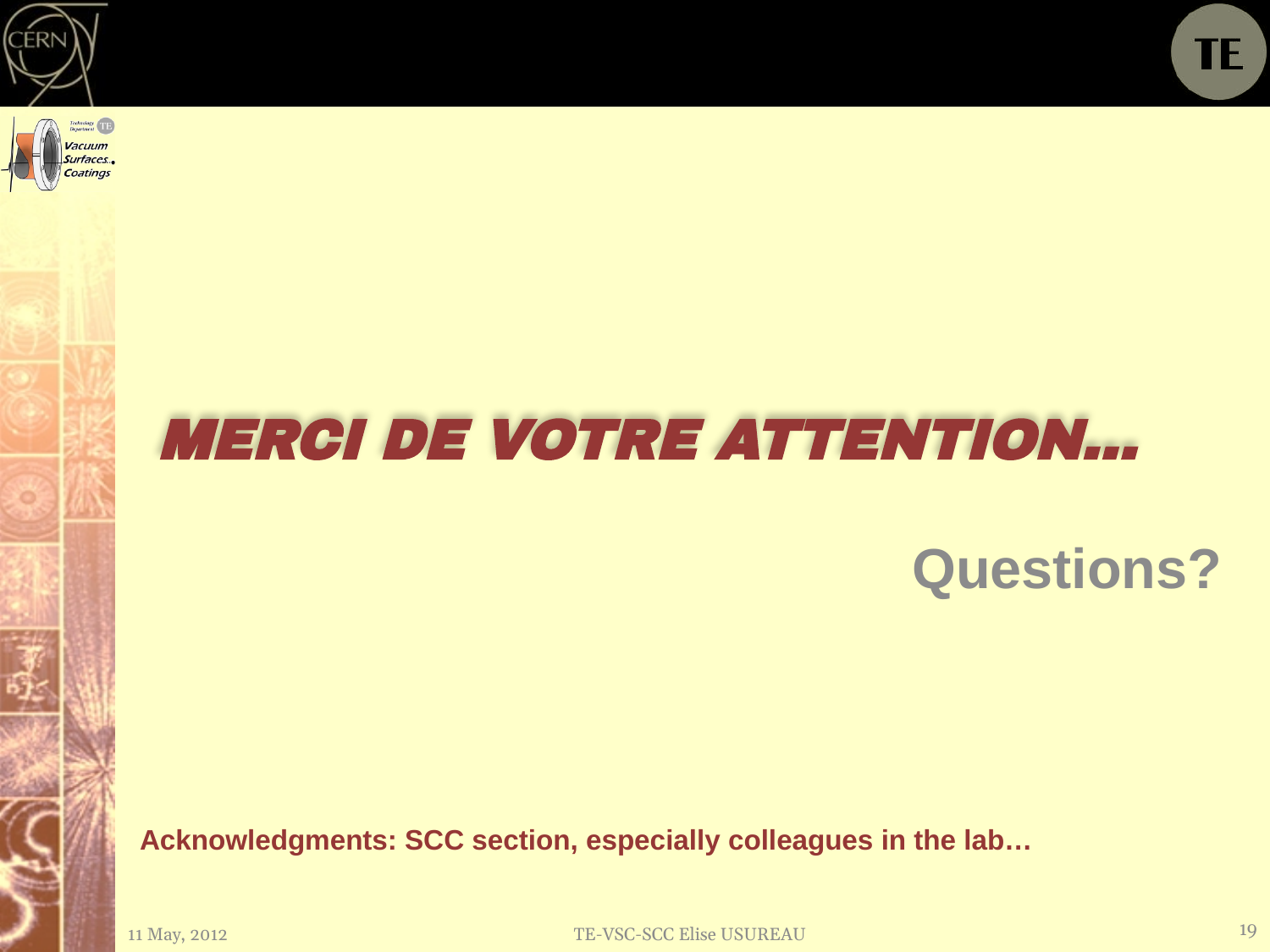

# Merci de votre attention…
Questions?
Acknowledgments: SCC section, especially colleagues in the lab…
19
11 May, 2012
TE-VSC-SCC Elise USUREAU